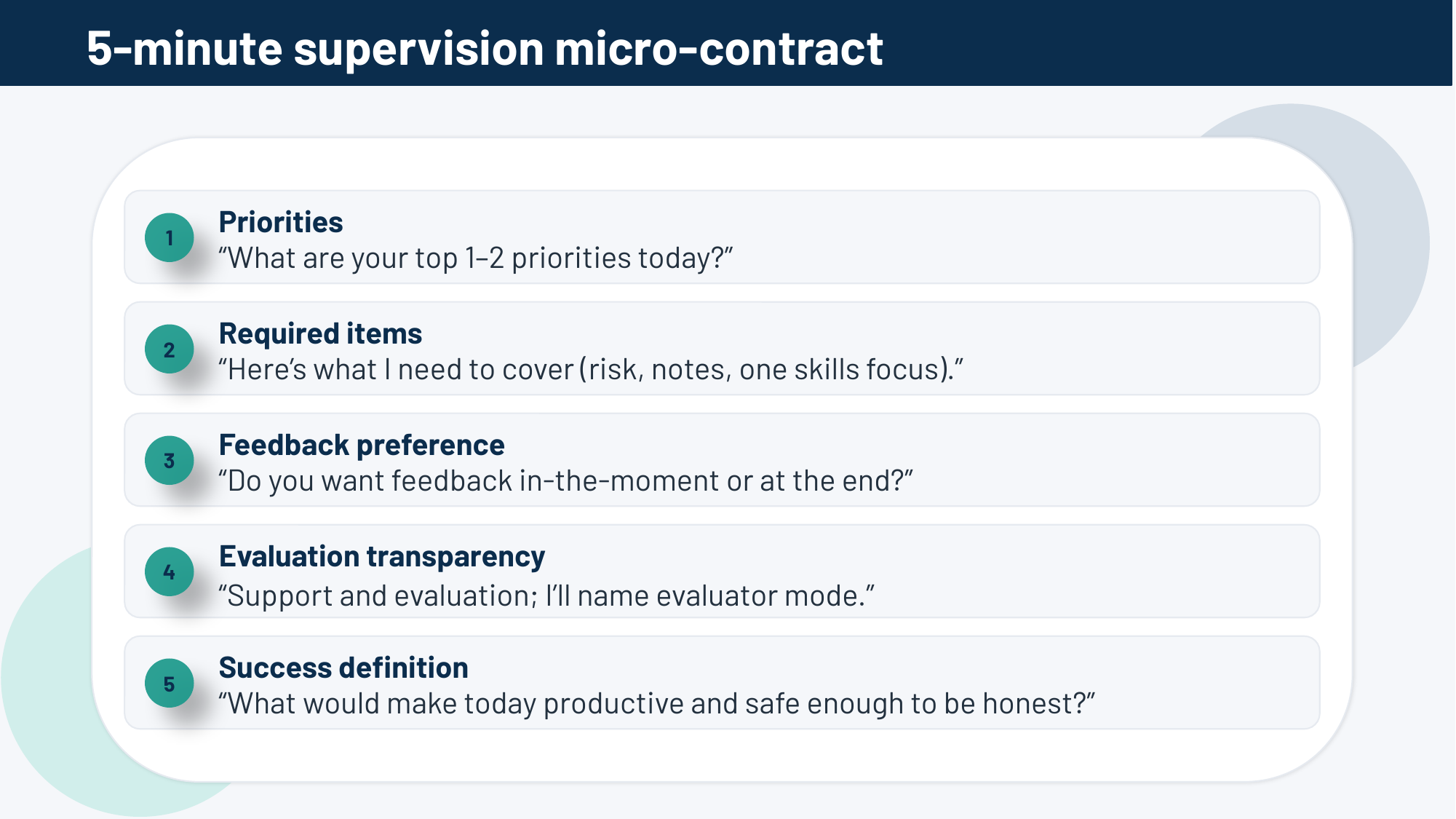

5-minute supervision micro-contract

Priorities

1
“What are your top 1–2 priorities today?”

Required items

2
“Here’s what I need to cover (risk, notes, one skills focus).”

Feedback preference

3
“Do you want feedback in-the-moment or at the end?”

Evaluation transparency

4
“Support and evaluation; I’ll name evaluator mode.”

Success definition

5
“What would make today productive and safe enough to be honest?”